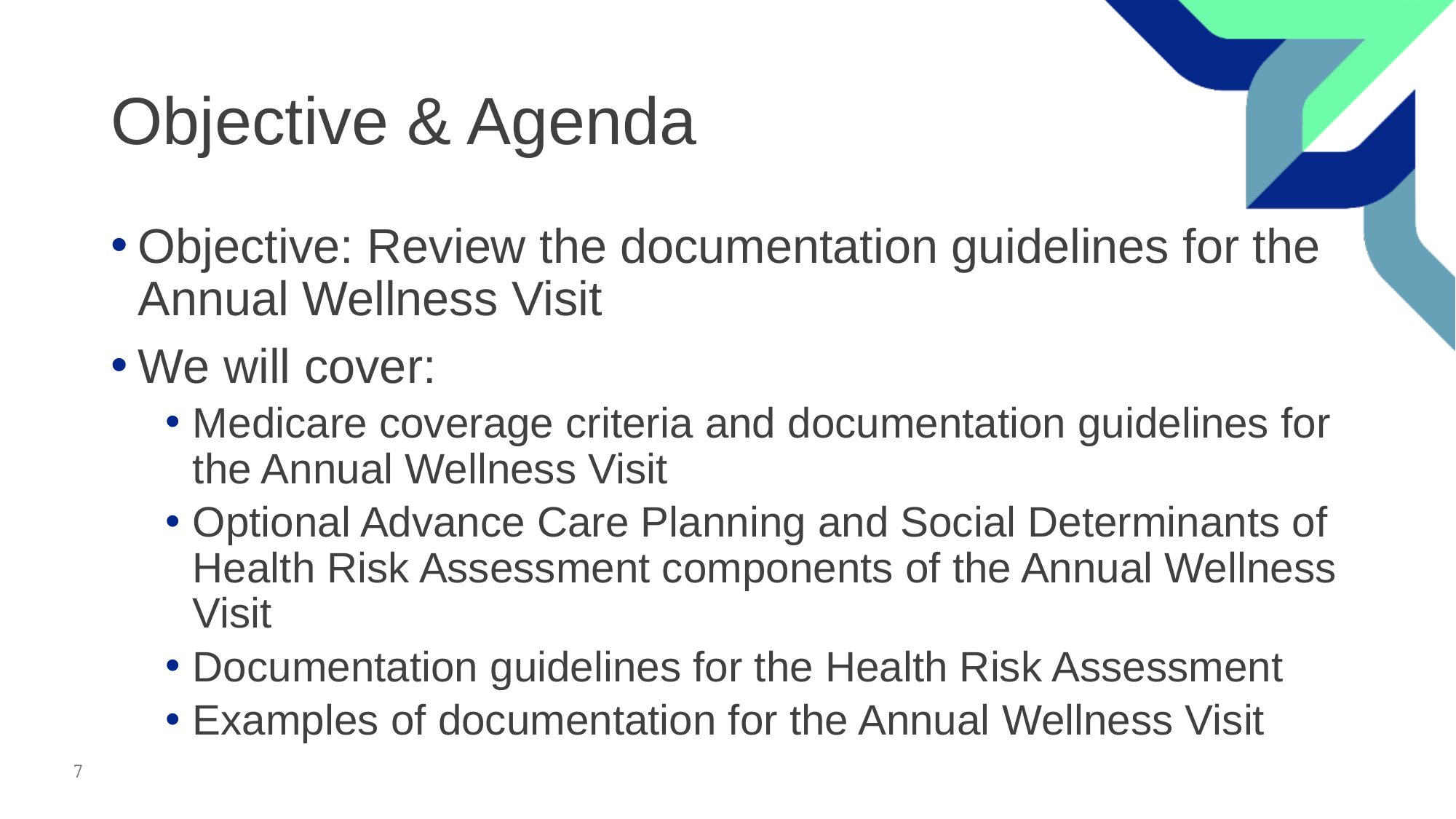

# Objective & Agenda
Objective: Review the documentation guidelines for the Annual Wellness Visit
We will cover:
Medicare coverage criteria and documentation guidelines for the Annual Wellness Visit
Optional Advance Care Planning and Social Determinants of Health Risk Assessment components of the Annual Wellness Visit
Documentation guidelines for the Health Risk Assessment
Examples of documentation for the Annual Wellness Visit